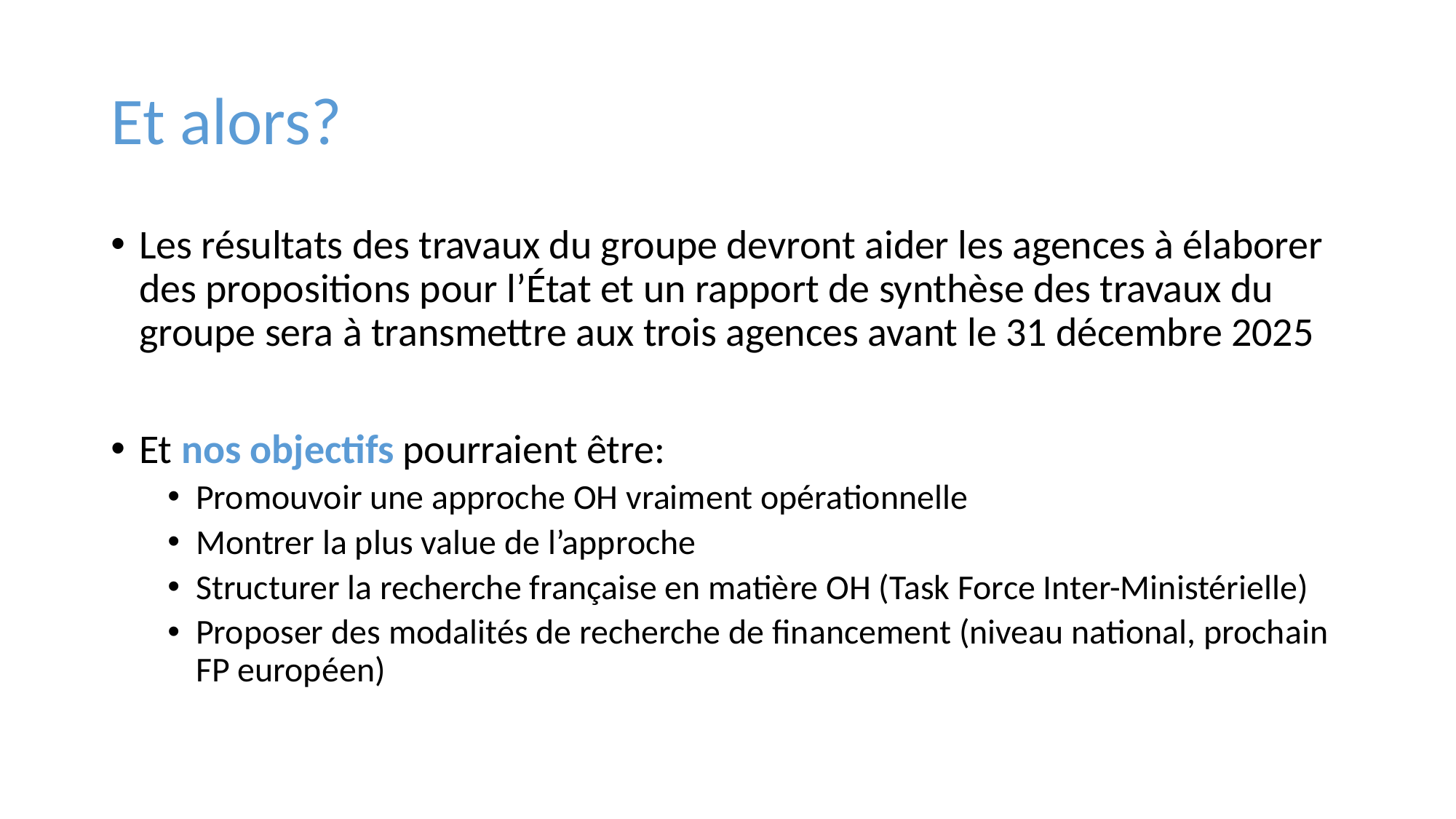

# Et alors?
Les résultats des travaux du groupe devront aider les agences à élaborer des propositions pour l’État et un rapport de synthèse des travaux du groupe sera à transmettre aux trois agences avant le 31 décembre 2025

Et nos objectifs pourraient être:
Promouvoir une approche OH vraiment opérationnelle
Montrer la plus value de l’approche
Structurer la recherche française en matière OH (Task Force Inter-Ministérielle)
Proposer des modalités de recherche de financement (niveau national, prochain FP européen)